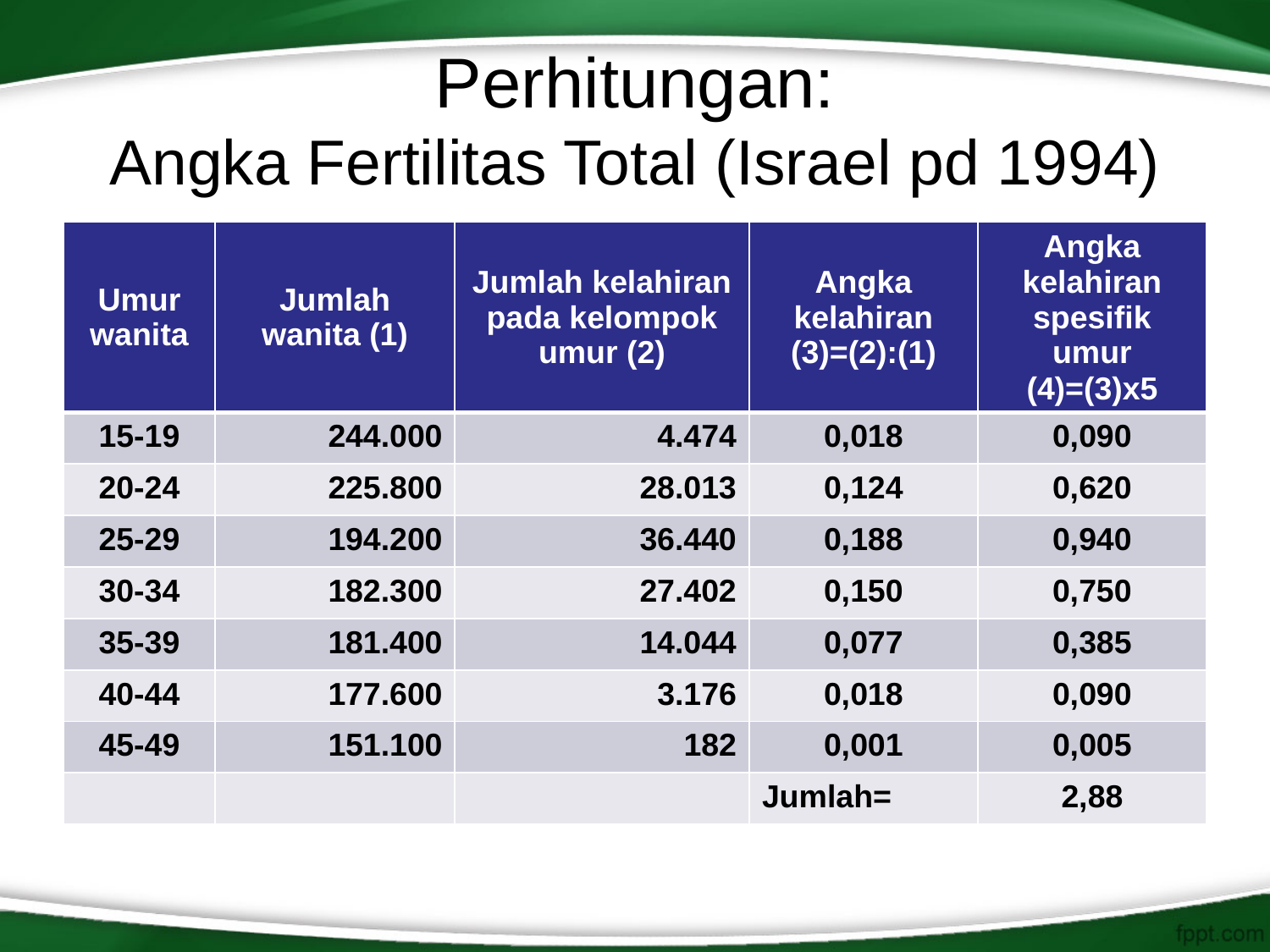

# Perhitungan: Angka Fertilitas Total (Israel pd 1994)
| Umur wanita | Jumlah wanita (1) | Jumlah kelahiran pada kelompok umur (2) | Angka kelahiran (3)=(2):(1) | Angka kelahiran spesifik umur (4)=(3)x5 |
| --- | --- | --- | --- | --- |
| 15-19 | 244.000 | 4.474 | 0,018 | 0,090 |
| 20-24 | 225.800 | 28.013 | 0,124 | 0,620 |
| 25-29 | 194.200 | 36.440 | 0,188 | 0,940 |
| 30-34 | 182.300 | 27.402 | 0,150 | 0,750 |
| 35-39 | 181.400 | 14.044 | 0,077 | 0,385 |
| 40-44 | 177.600 | 3.176 | 0,018 | 0,090 |
| 45-49 | 151.100 | 182 | 0,001 | 0,005 |
|  |  |  | Jumlah= | 2,88 |